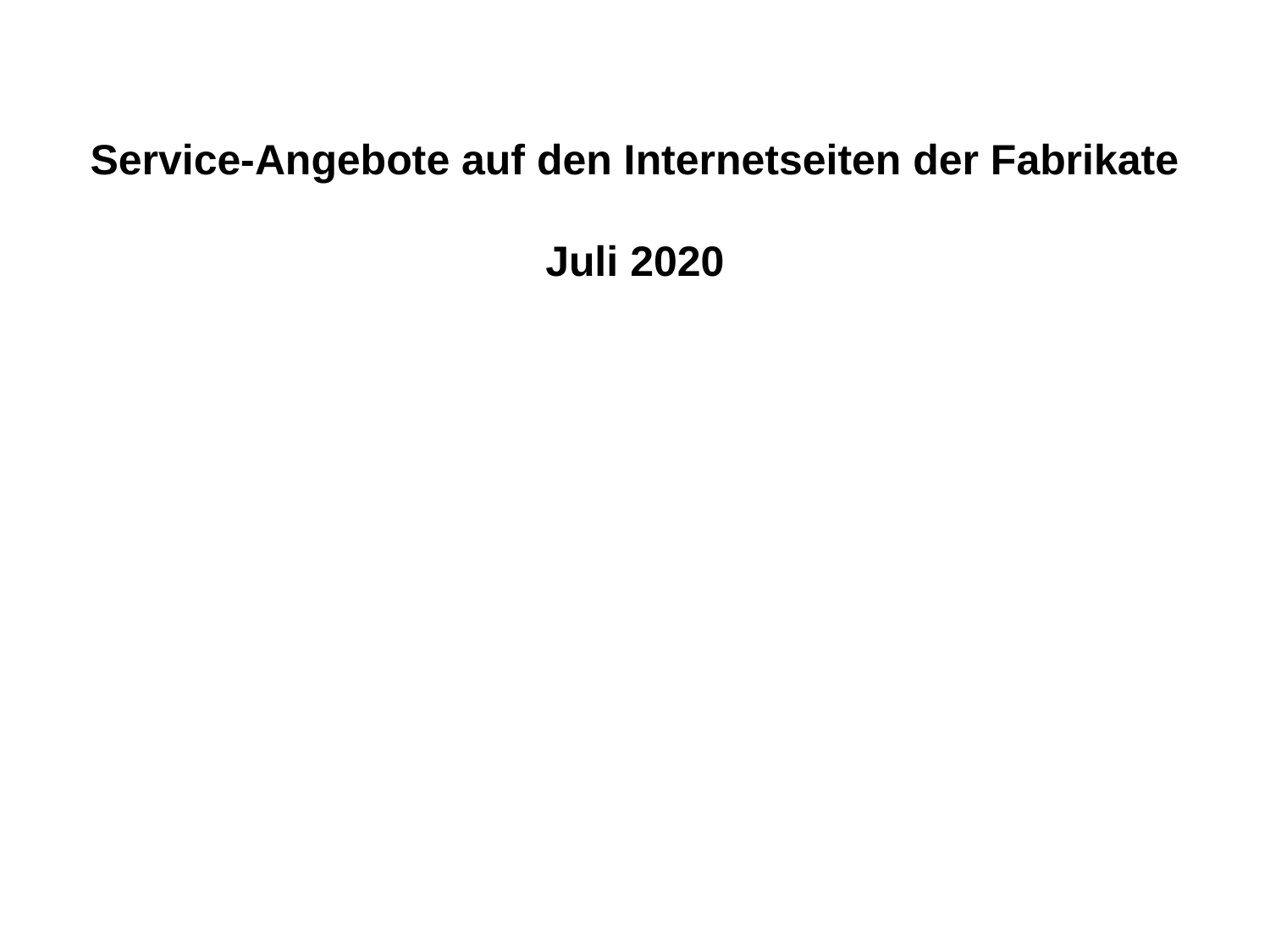

Service-Angebote auf den Internetseiten der Fabrikate

Juli 2020